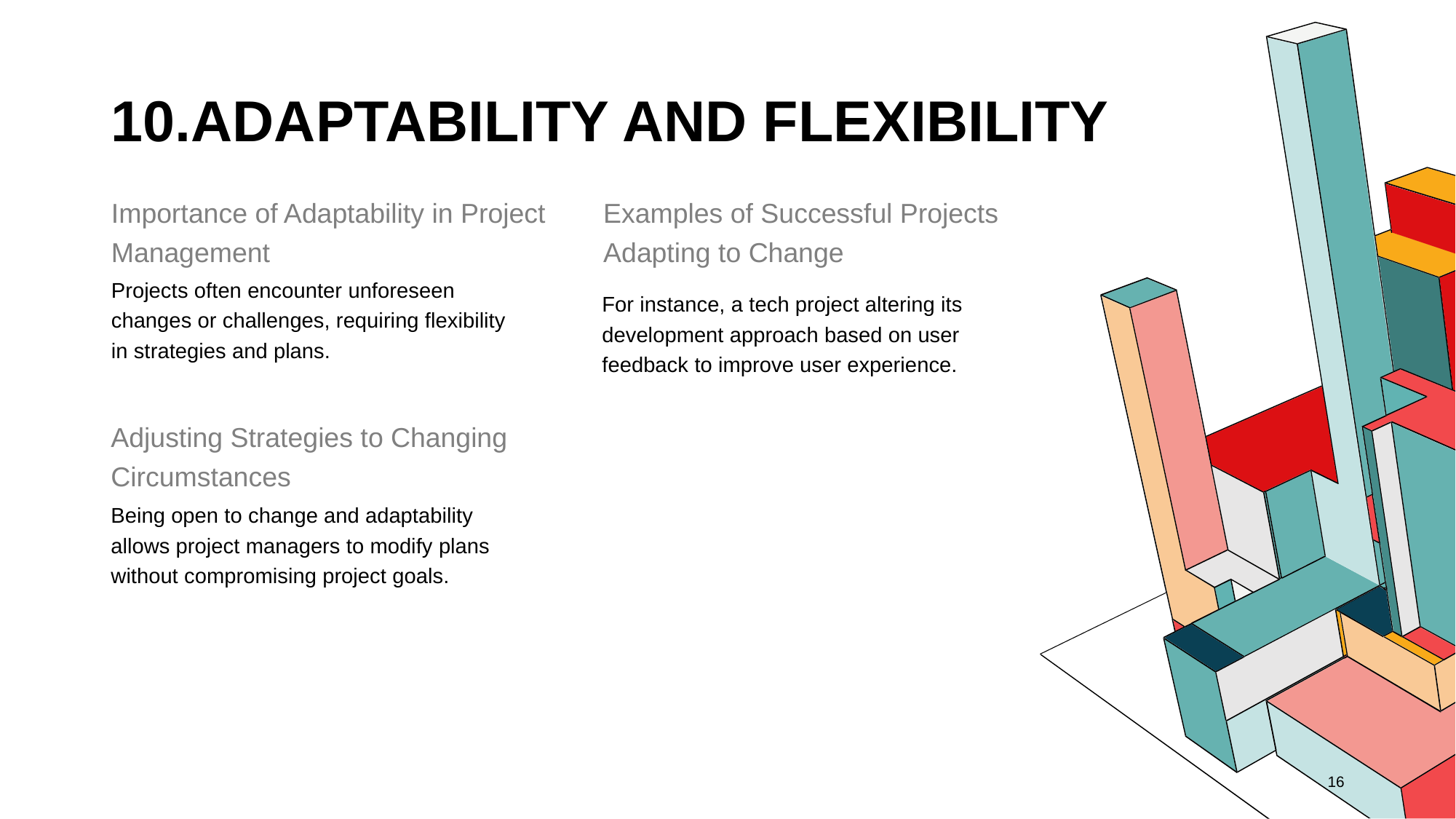

# 10.Adaptability and Flexibility
Examples of Successful Projects Adapting to Change
Importance of Adaptability in Project Management
Projects often encounter unforeseen changes or challenges, requiring flexibility in strategies and plans.
For instance, a tech project altering its development approach based on user feedback to improve user experience.
Adjusting Strategies to Changing Circumstances
Being open to change and adaptability allows project managers to modify plans without compromising project goals.
16